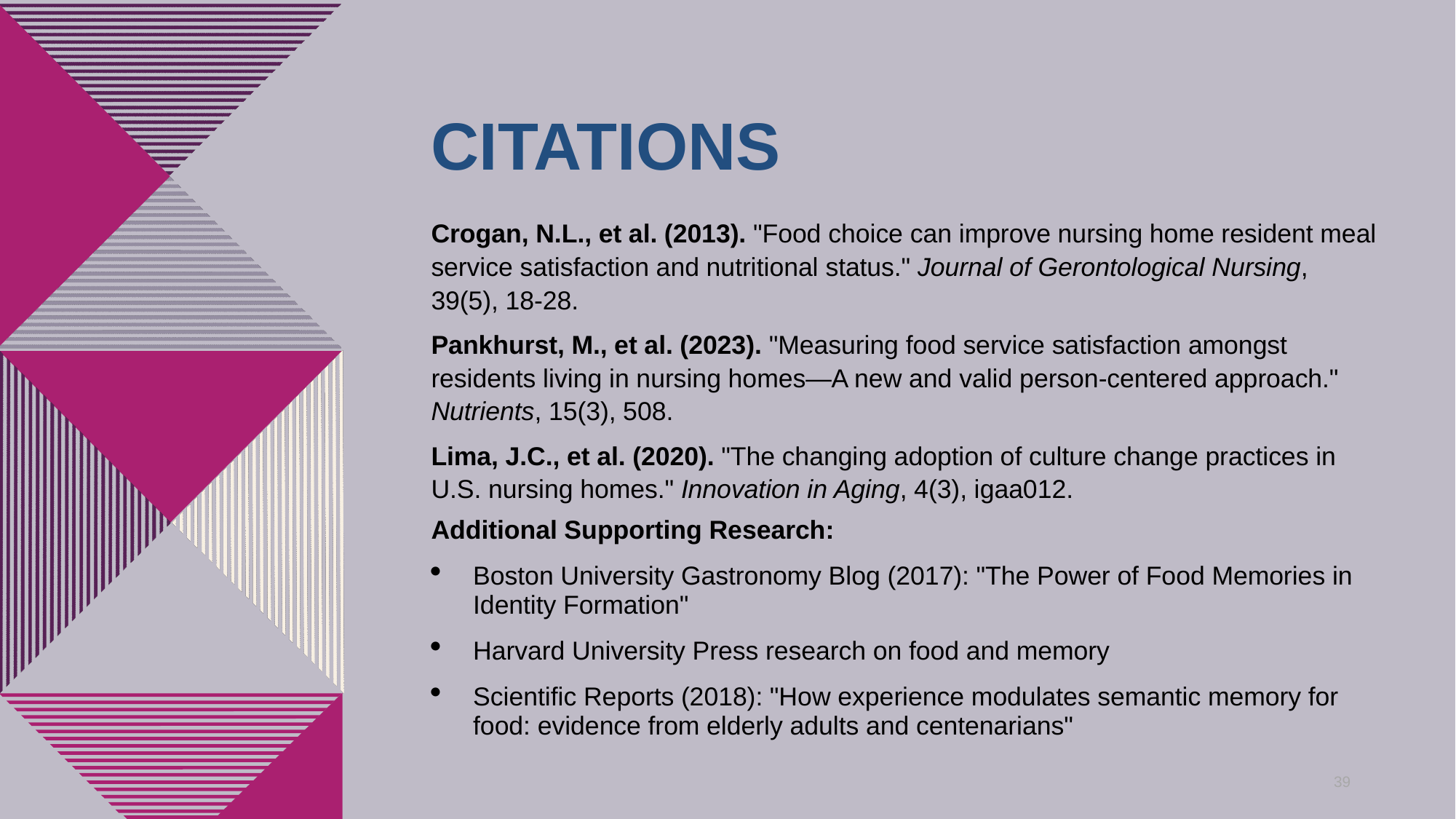

# Citations
Crogan, N.L., et al. (2013). "Food choice can improve nursing home resident meal service satisfaction and nutritional status." Journal of Gerontological Nursing, 39(5), 18-28.
Pankhurst, M., et al. (2023). "Measuring food service satisfaction amongst residents living in nursing homes—A new and valid person-centered approach." Nutrients, 15(3), 508.
Lima, J.C., et al. (2020). "The changing adoption of culture change practices in U.S. nursing homes." Innovation in Aging, 4(3), igaa012.
Additional Supporting Research:
Boston University Gastronomy Blog (2017): "The Power of Food Memories in Identity Formation"
Harvard University Press research on food and memory
Scientific Reports (2018): "How experience modulates semantic memory for food: evidence from elderly adults and centenarians"

39